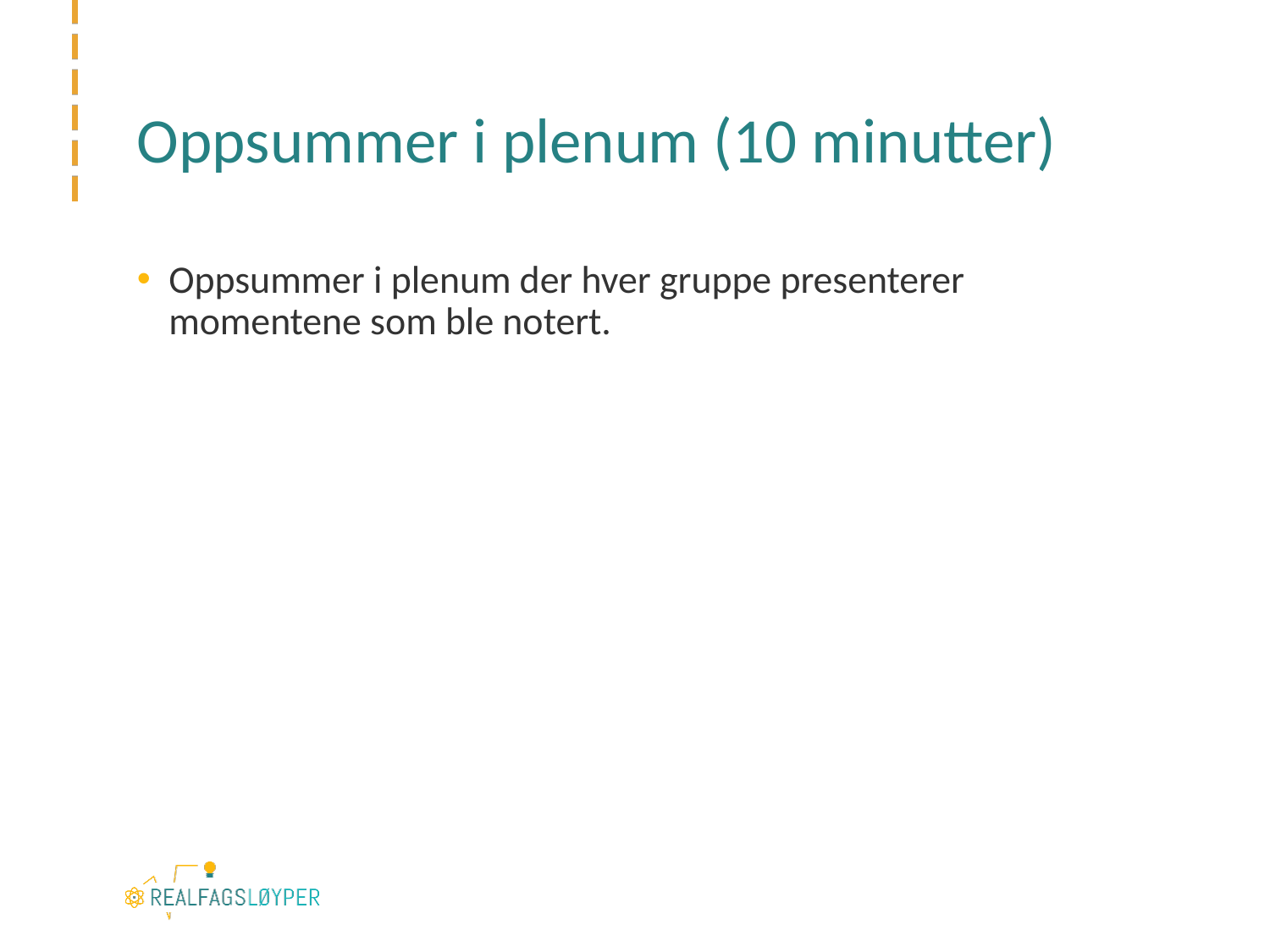

# Oppsummer i plenum (10 minutter)
Oppsummer i plenum der hver gruppe presenterer momentene som ble notert.